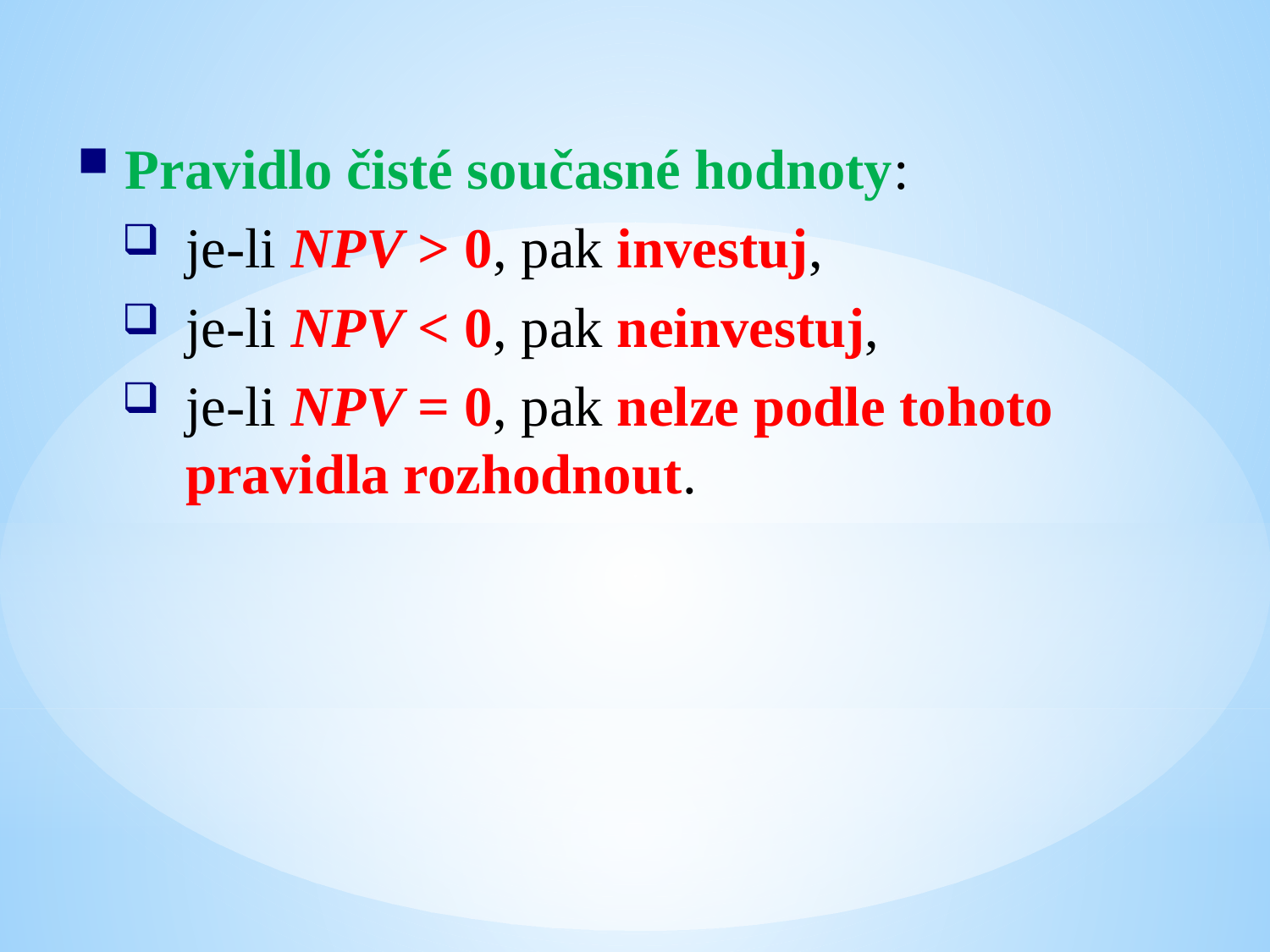

Pravidlo čisté současné hodnoty:
je-li NPV > 0, pak investuj,
je-li NPV < 0, pak neinvestuj,
je-li NPV = 0, pak nelze podle tohoto pravidla rozhodnout.